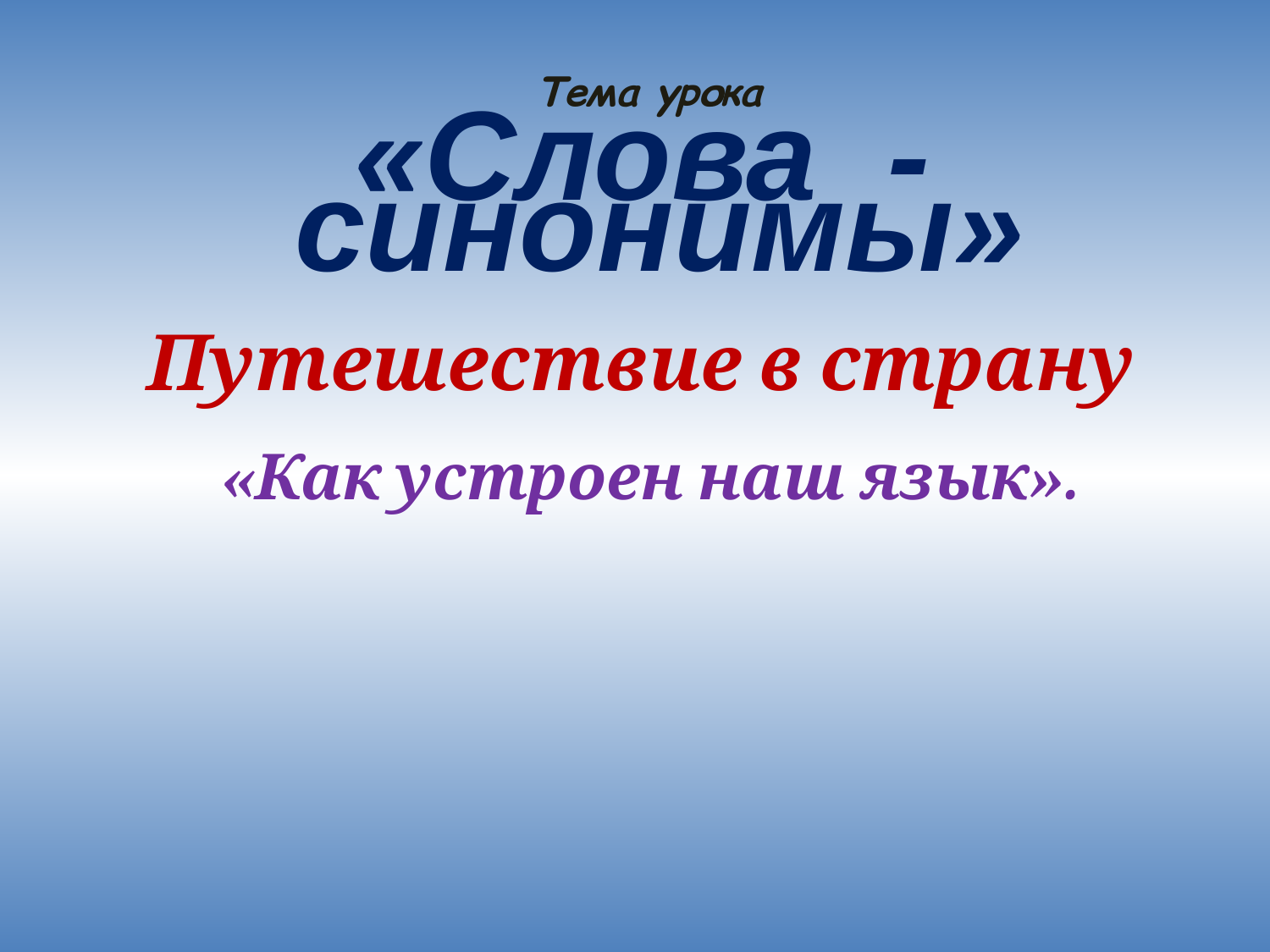

# Тема урока
«Слова  -  синонимы»
Путешествие в страну

«Как устроен наш язык».